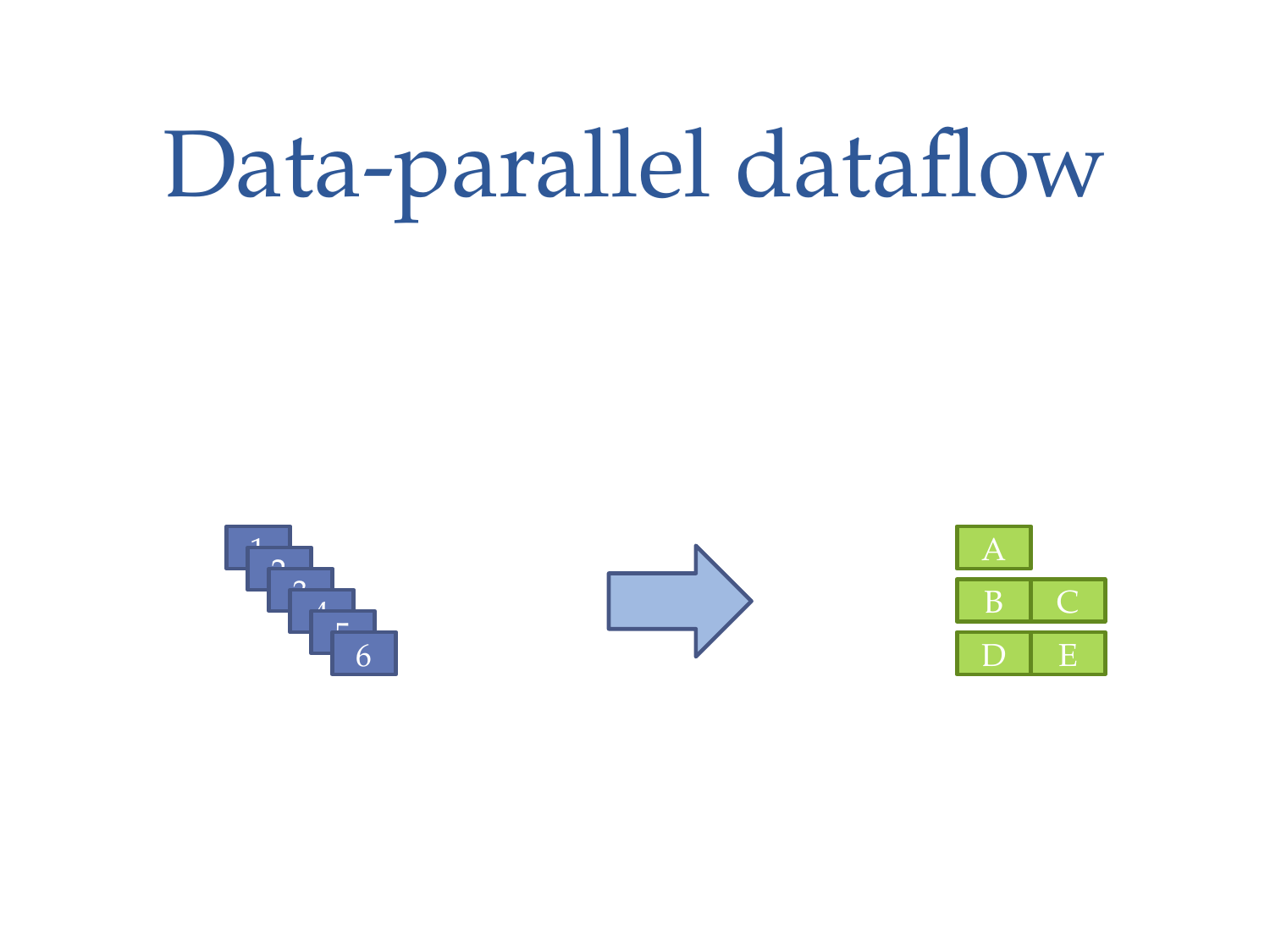

# Data-parallel dataflow

1
A
2
3
B
C
4
5
6
D
E